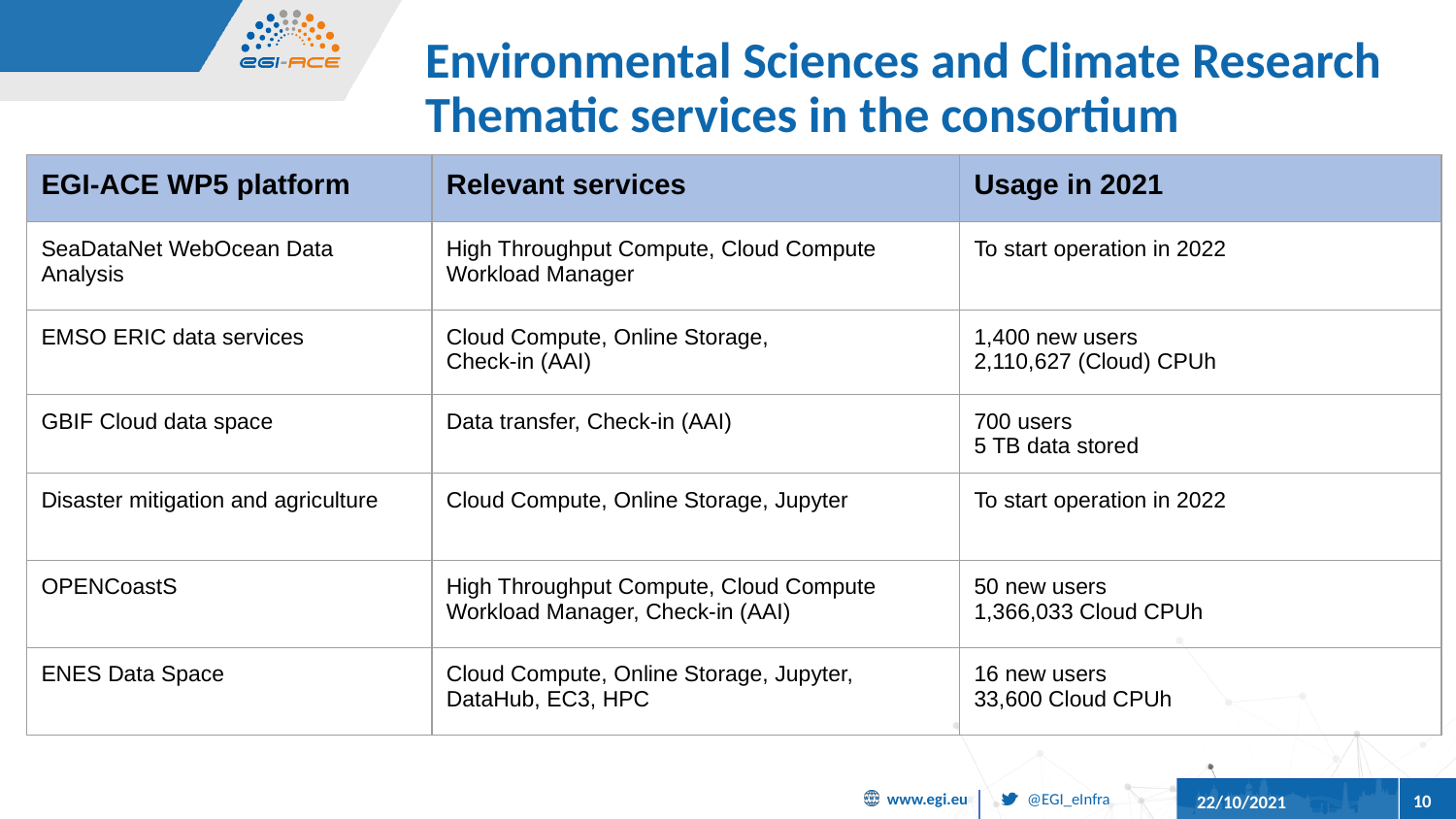

# Environmental Sciences and Climate Research Thematic services in the consortium
| EGI-ACE WP5 platform | Relevant services | Usage in 2021 |
| --- | --- | --- |
| SeaDataNet WebOcean Data Analysis | High Throughput Compute, Cloud Compute Workload Manager | To start operation in 2022 |
| EMSO ERIC data services | Cloud Compute, Online Storage, Check-in (AAI) | 1,400 new users 2,110,627 (Cloud) CPUh |
| GBIF Cloud data space | Data transfer, Check-in (AAI) | 700 users 5 TB data stored |
| Disaster mitigation and agriculture | Cloud Compute, Online Storage, Jupyter | To start operation in 2022 |
| OPENCoastS | High Throughput Compute, Cloud Compute Workload Manager, Check-in (AAI) | 50 new users 1,366,033 Cloud CPUh |
| ENES Data Space | Cloud Compute, Online Storage, Jupyter, DataHub, EC3, HPC | 16 new users 33,600 Cloud CPUh |